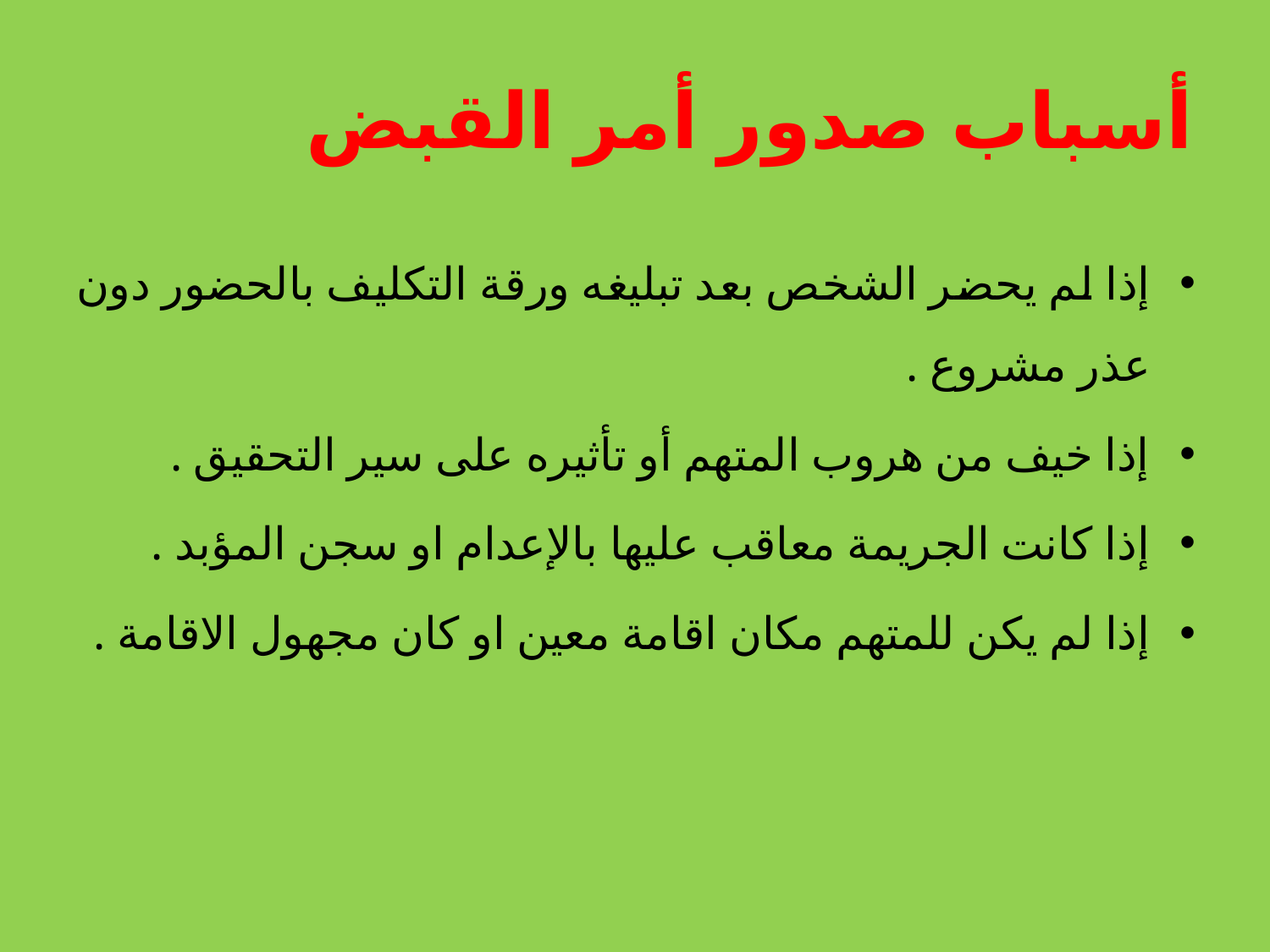

# أسباب صدور أمر القبض
إذا لم يحضر الشخص بعد تبليغه ورقة التكليف بالحضور دون عذر مشروع .
إذا خيف من هروب المتهم أو تأثيره على سير التحقيق .
إذا كانت الجريمة معاقب عليها بالإعدام او سجن المؤبد .
إذا لم يكن للمتهم مكان اقامة معين او كان مجهول الاقامة .